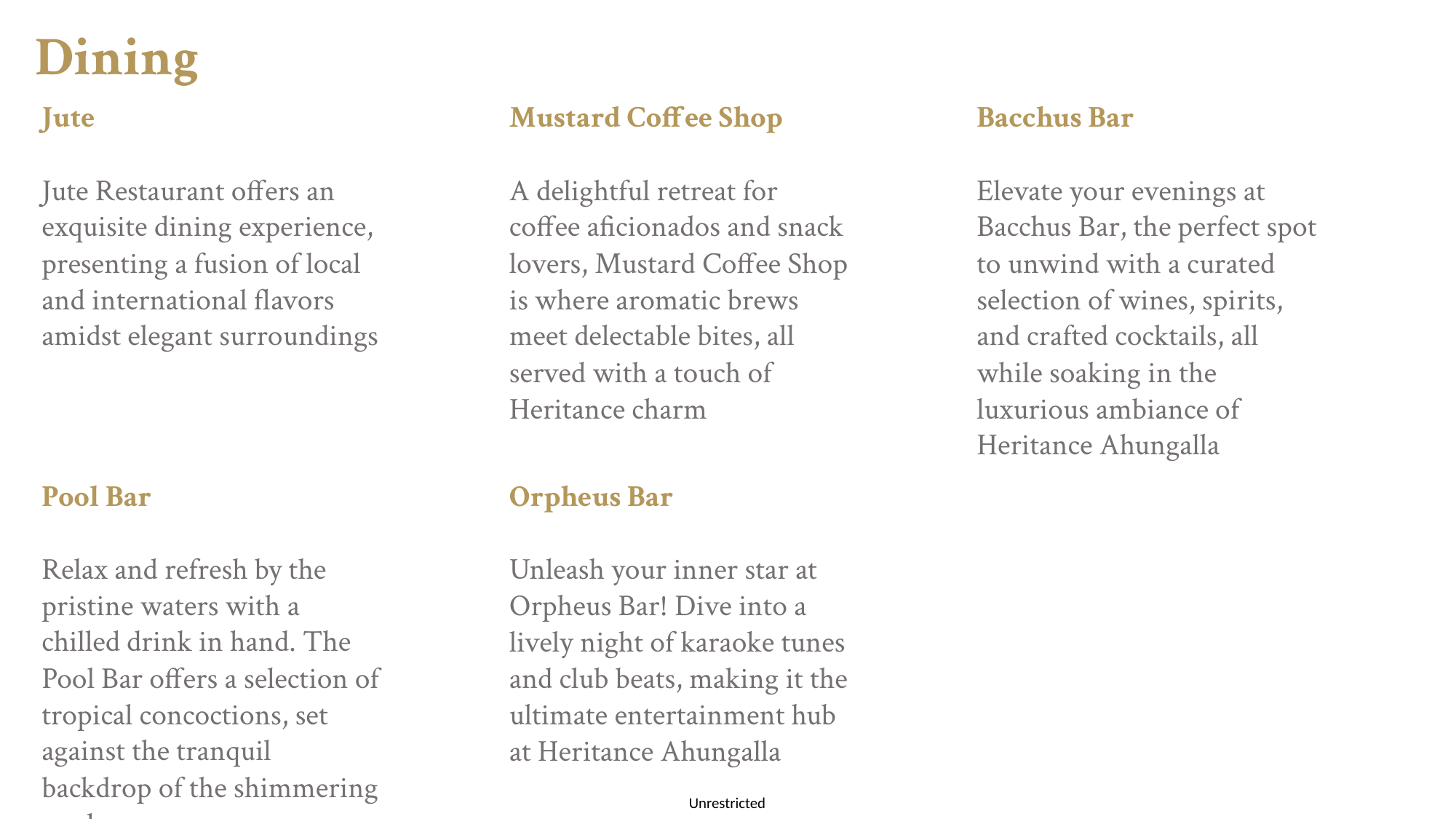

Dining
Jute

Jute Restaurant offers an exquisite dining experience, presenting a fusion of local and international flavors amidst elegant surroundings
Mustard Coffee Shop

A delightful retreat for coffee aficionados and snack lovers, Mustard Coffee Shop is where aromatic brews meet delectable bites, all served with a touch of Heritance charm
Bacchus Bar

Elevate your evenings at Bacchus Bar, the perfect spot to unwind with a curated selection of wines, spirits, and crafted cocktails, all while soaking in the luxurious ambiance of Heritance Ahungalla
Pool Bar

Relax and refresh by the pristine waters with a chilled drink in hand. The Pool Bar offers a selection of tropical concoctions, set against the tranquil backdrop of the shimmering pool
Orpheus Bar

Unleash your inner star at Orpheus Bar! Dive into a lively night of karaoke tunes and club beats, making it the ultimate entertainment hub at Heritance Ahungalla